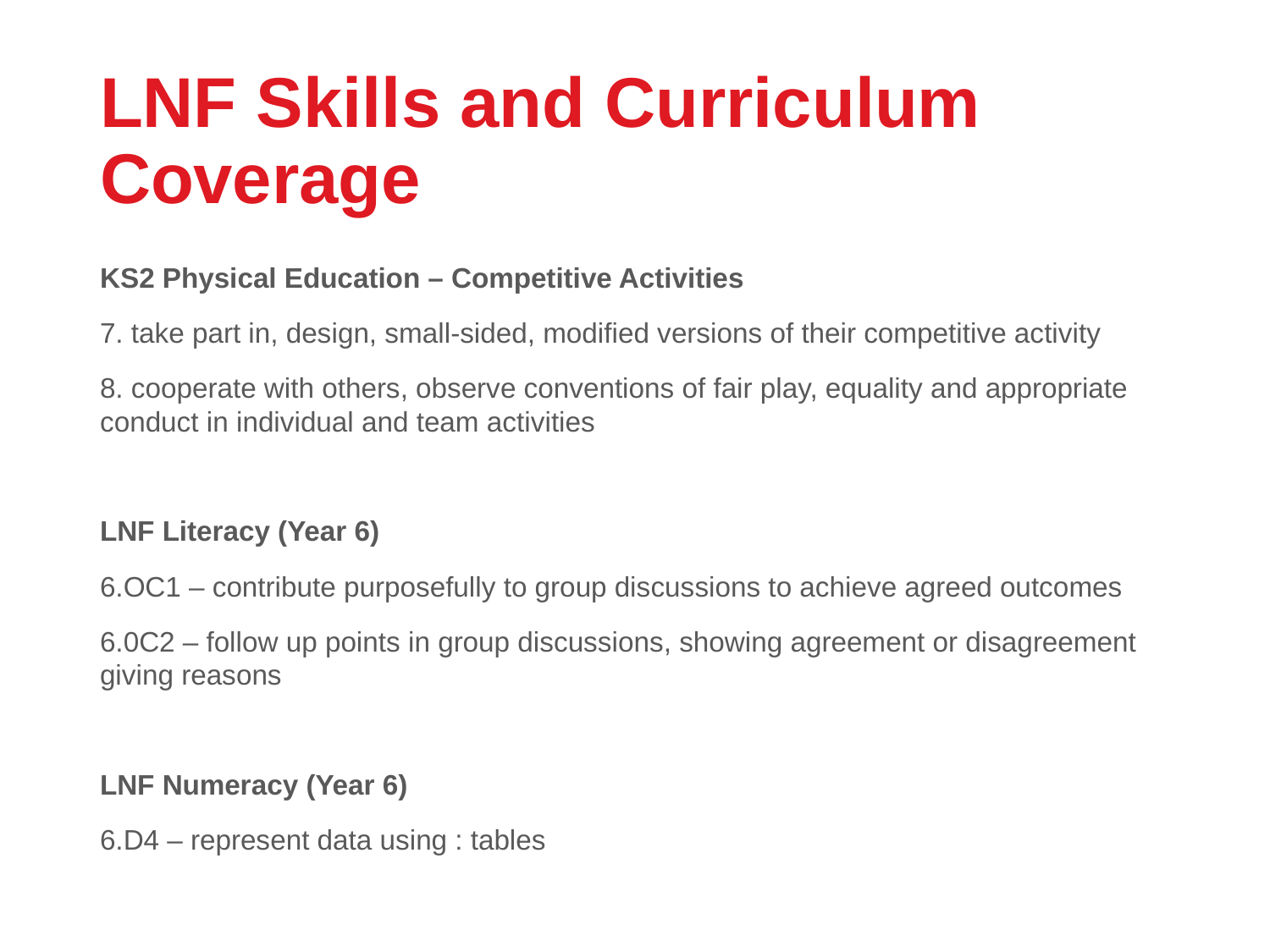

# LNF Skills and Curriculum Coverage
KS2 Physical Education – Competitive Activities
7. take part in, design, small-sided, modified versions of their competitive activity
8. cooperate with others, observe conventions of fair play, equality and appropriate conduct in individual and team activities

LNF Literacy (Year 6)
6.OC1 – contribute purposefully to group discussions to achieve agreed outcomes
6.0C2 – follow up points in group discussions, showing agreement or disagreement giving reasons

LNF Numeracy (Year 6)
6.D4 – represent data using : tables